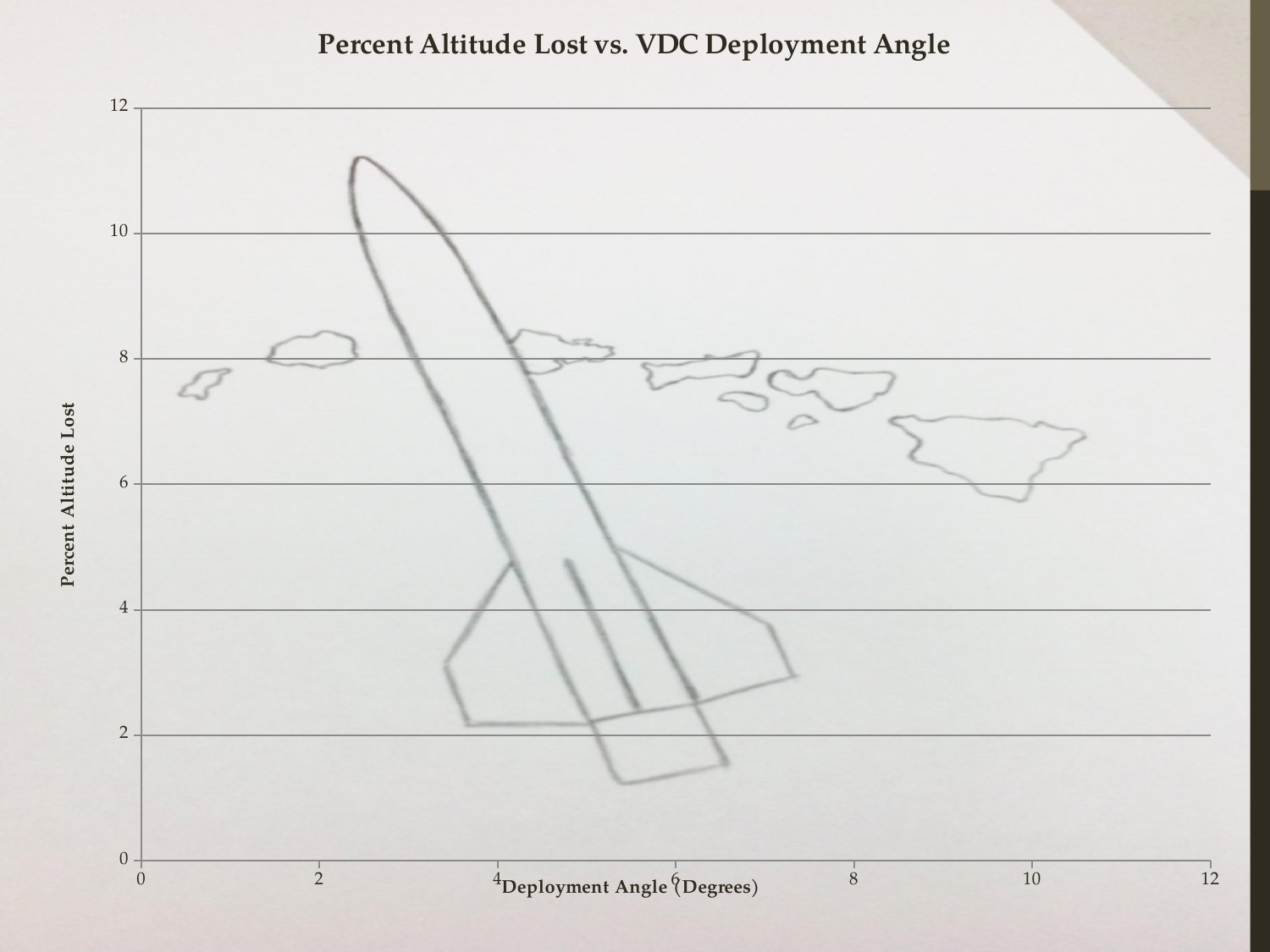

### Chart: Percent Altitude Lost vs. VDC Deployment Angle

| Category |  |
|---|---|
#